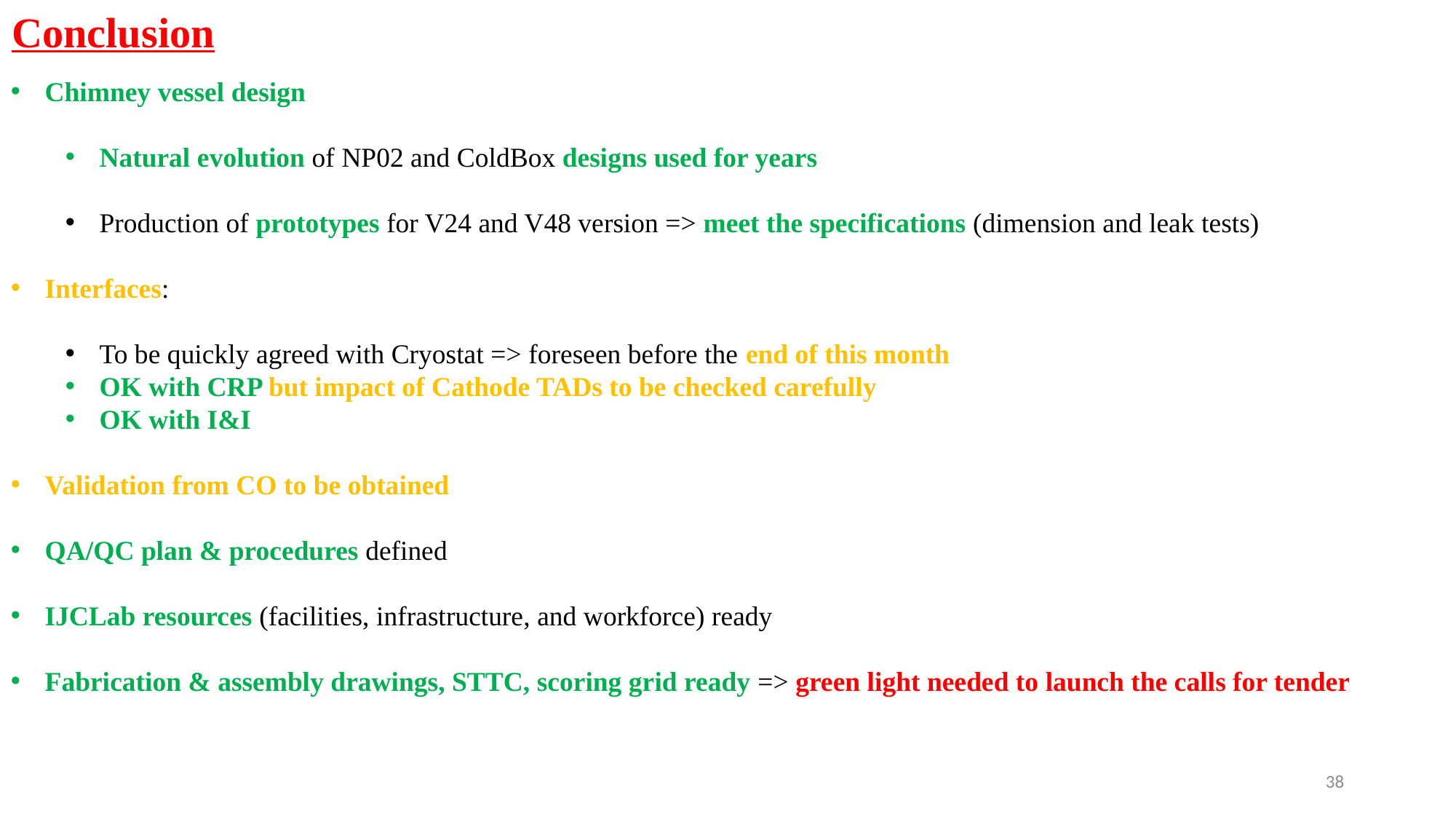

Conclusion
Chimney vessel design

Natural evolution of NP02 and ColdBox designs used for years

Production of prototypes for V24 and V48 version => meet the specifications (dimension and leak tests)

Interfaces:

To be quickly agreed with Cryostat => foreseen before the end of this month
OK with CRP but impact of Cathode TADs to be checked carefully
OK with I&I

Validation from CO to be obtained

QA/QC plan & procedures defined

IJCLab resources (facilities, infrastructure, and workforce) ready

Fabrication & assembly drawings, STTC, scoring grid ready => green light needed to launch the calls for tender

38